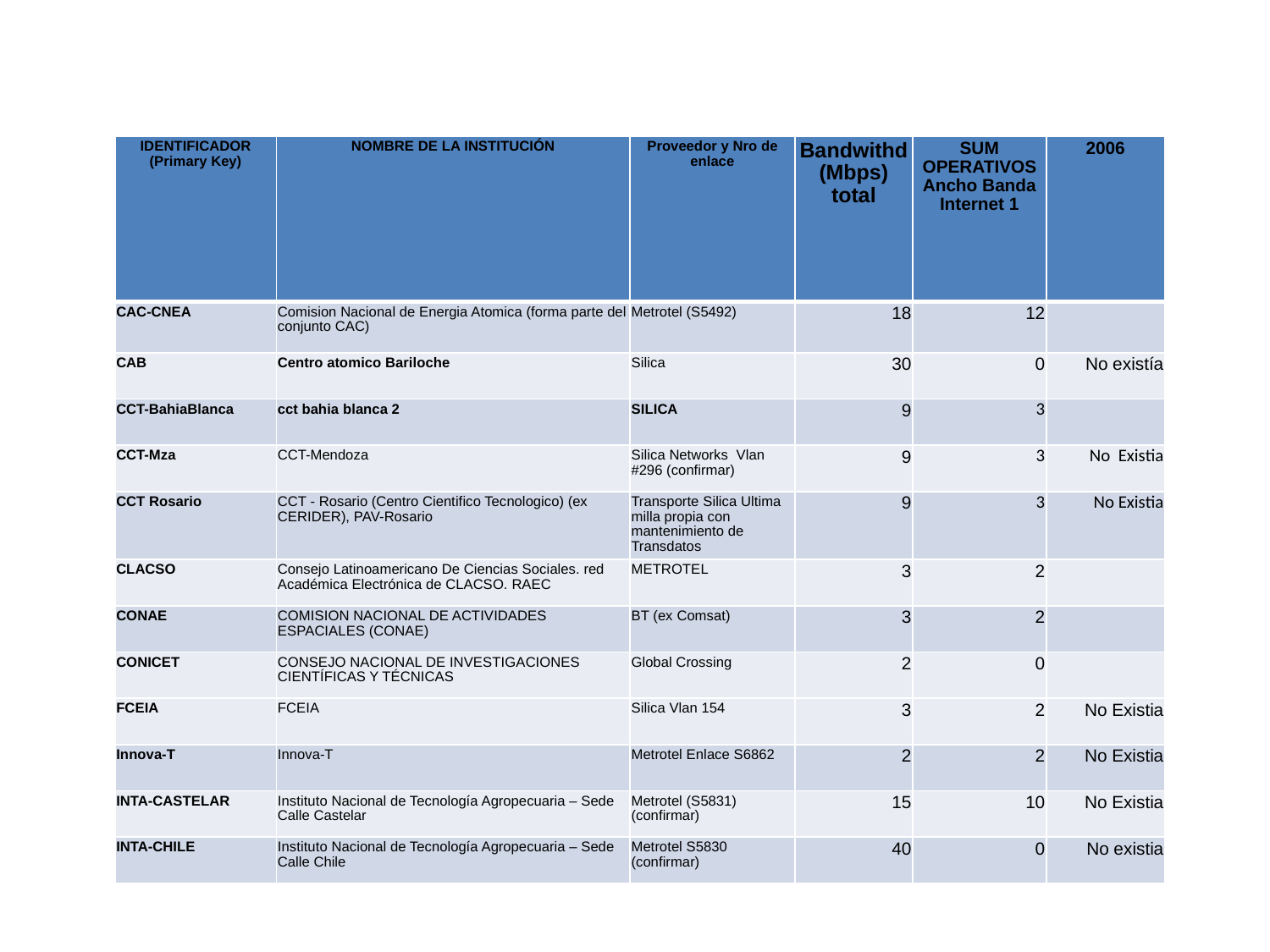

| IDENTIFICADOR (Primary Key) | NOMBRE DE LA INSTITUCIÓN | Proveedor y Nro de enlace | Bandwithd (Mbps) total | SUM OPERATIVOS Ancho Banda Internet 1 | 2006 |
| --- | --- | --- | --- | --- | --- |
| CAC-CNEA | Comision Nacional de Energia Atomica (forma parte del conjunto CAC) | Metrotel (S5492) | 18 | 12 |  |
| CAB | Centro atomico Bariloche | Silica | 30 | 0 | No existía |
| CCT-BahiaBlanca | cct bahia blanca 2 | SILICA | 9 | 3 |  |
| CCT-Mza | CCT-Mendoza | Silica Networks Vlan #296 (confirmar) | 9 | 3 | No Existia |
| CCT Rosario | CCT - Rosario (Centro Cientifico Tecnologico) (ex CERIDER), PAV-Rosario | Transporte Silica Ultima milla propia con mantenimiento de Transdatos | 9 | 3 | No Existia |
| CLACSO | Consejo Latinoamericano De Ciencias Sociales. red Académica Electrónica de CLACSO. RAEC | METROTEL | 3 | 2 |  |
| CONAE | COMISION NACIONAL DE ACTIVIDADES ESPACIALES (CONAE) | BT (ex Comsat) | 3 | 2 |  |
| CONICET | CONSEJO NACIONAL DE INVESTIGACIONES CIENTÍFICAS Y TÉCNICAS | Global Crossing | 2 | 0 |  |
| FCEIA | FCEIA | Silica Vlan 154 | 3 | 2 | No Existia |
| Innova-T | Innova-T | Metrotel Enlace S6862 | 2 | 2 | No Existia |
| INTA-CASTELAR | Instituto Nacional de Tecnología Agropecuaria – Sede Calle Castelar | Metrotel (S5831) (confirmar) | 15 | 10 | No Existia |
| INTA-CHILE | Instituto Nacional de Tecnología Agropecuaria – Sede Calle Chile | Metrotel S5830 (confirmar) | 40 | 0 | No existia |